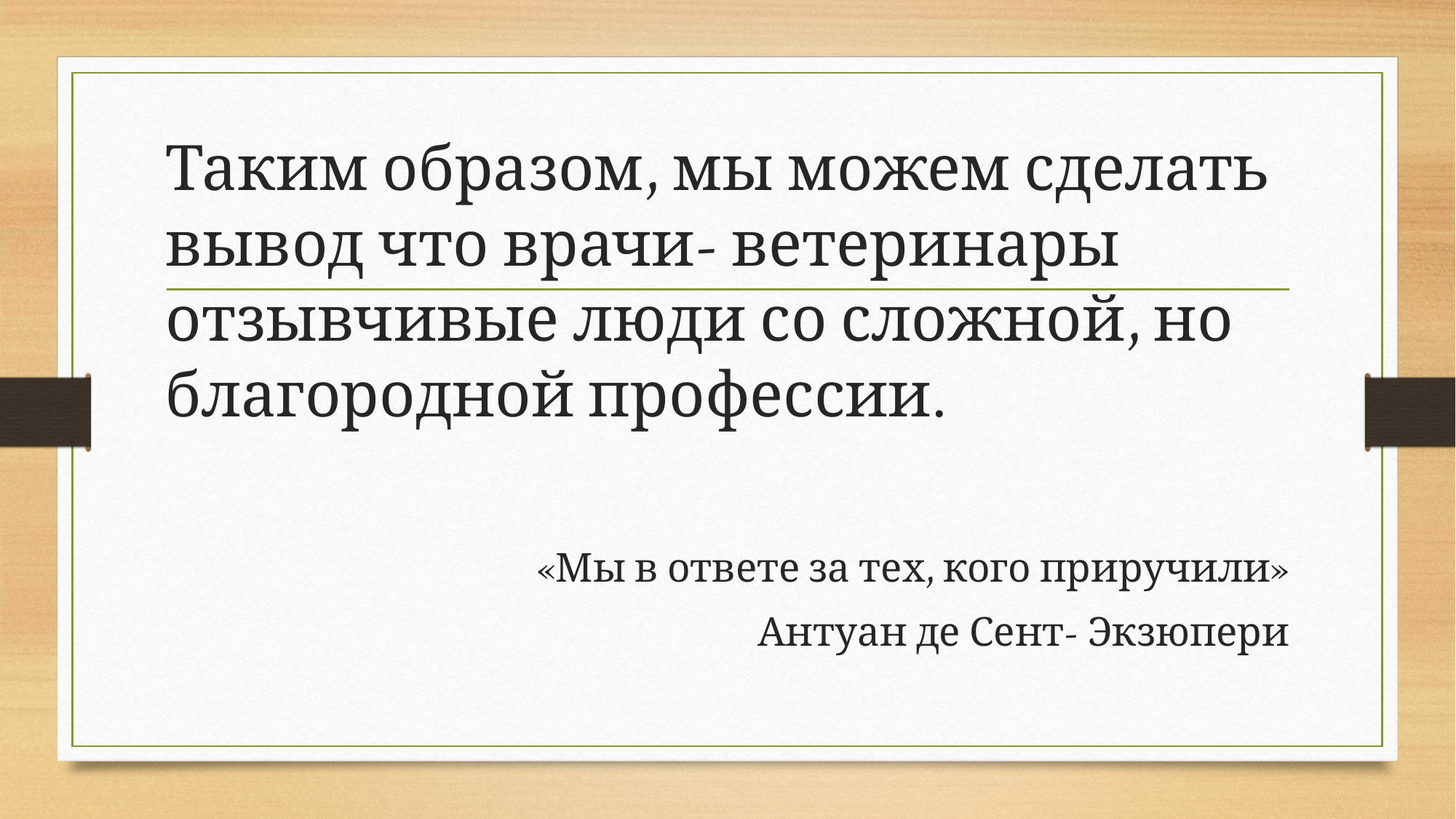

Таким образом, мы можем сделать вывод что врачи- ветеринары отзывчивые люди со сложной, но благородной профессии.

«Мы в ответе за тех, кого приручили»
Антуан де Сент- Экзюпери